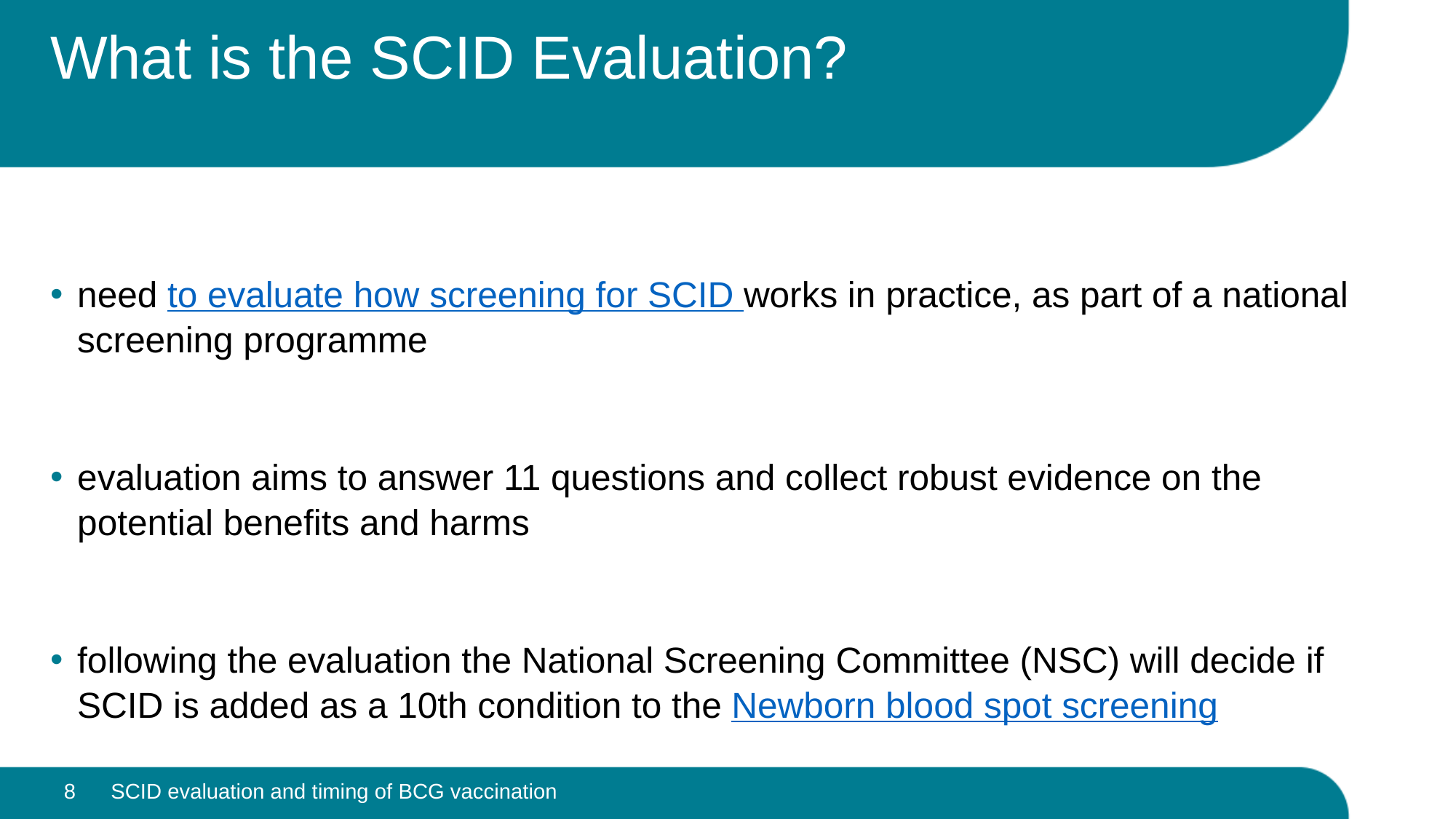

# What is the SCID Evaluation?

need to evaluate how screening for SCID works in practice, as part of a national screening programme

evaluation aims to answer 11 questions and collect robust evidence on the potential benefits and harms

following the evaluation the National Screening Committee (NSC) will decide if SCID is added as a 10th condition to the Newborn blood spot screening

8
SCID evaluation and timing of BCG vaccination